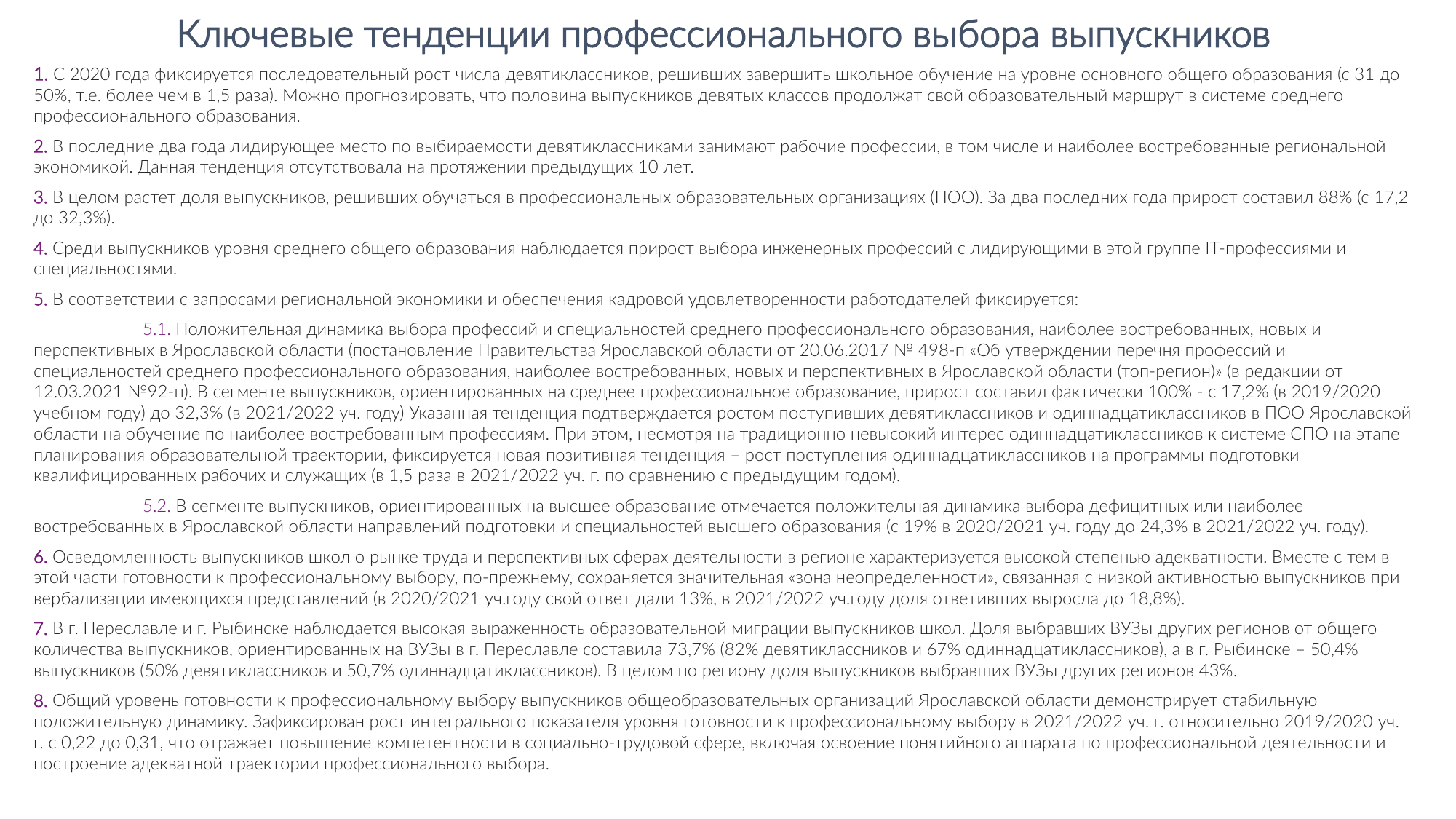

С 2020 года фиксируется последовательный рост числа девятиклассников, решивших завершить школьное обучение на уровне основного общего образования (с 31 до 50%, т.е. более чем в 1,5 раза). На этом основании можно прогнозировать, что половина выпускников девятых классов продолжат свой образовательный маршрут в системе среднего профессионального образования.
2. В последние два года лидирующее место по выбираемости девятиклассниками занимают рабочие профессии, в том числе и наиболее востребованные региональной экономикой. Данная тенденция отсутствовала на протяжении предыдущих 10 лет.
3. В целом растет доля выпускников, решивших обучаться в профессиональных образовательных организациях (далее - ПОО). За два последних года прирост составил 88% (с 17,2 до 32,3%).
4. Среди выпускников уровня среднего общего образования наблюдается прирост выбора инженерных профессий с лидирующими в этой группе IT-профессиями и специальностями.
5. В соответствии с запросами региональной экономики и обеспечения кадровой удовлетворенности работодателей фиксируется:
5.1. Положительная динамика выбора профессий и специальностей среднего профессионального образования, наиболее востребованных, новых и перспективных в Ярославской области (постановление Правительства Ярославской области от 20.06.2017 № 498-п «Об утверждении перечня профессий и специальностей среднего профессионального образования, наиболее востребованных, новых и перспективных в Ярославской области (топ-регион)» (в редакции от 12.03.2021 №92-п). В сегменте выпускников, ориентированных на среднее профессиональное образование, прирост составил фактически 100% - с 17,2% (в 2019/2020 учебном году) до 32,3% (в 2021/2022 уч. году)
Указанная тенденция подтверждается ростом поступивших девятиклассников и одиннадцатиклассников в ПОО Ярославской области на обучение по наиболее востребованным профессиям. При этом, несмотря на традиционно невысокий интерес одиннадцатиклассников к системе СПО на этапе планирования образовательной траектории, фиксируется новая позитивная тенденция – рост поступления одиннадцатиклассников на программы подготовки квалифицированных рабочих и служащих (в 1,5 раза в 2021/2022 уч. г. по сравнению с предыдущим годом).
5.2. В сегменте выпускников, ориентированных на высшее образование отмечается положительная динамика выбора дефицитных или наиболее востребованных в Ярославской области направлений подготовки и специальностей высшего образования (с 19% в 2020/2021 уч. году до 24,3% в 2021/2022 уч. году).
6. Осведомленность выпускников школ о рынке труда и перспективных сферах деятельности в регионе характеризуется высокой степенью адекватности. Вместе с тем в этой части готовности к профессиональному выбору, по-прежнему, сохраняется значительная «зона неопределенности», связанная с низкой активностью выпускников при вербализации имеющихся представлений (в 2020/2021 уч.году свой ответ дали 13%, в 2021/2022 уч.году доля ответивших выросла до 18,8%).
7. В г. Переславле и г. Рыбинске наблюдается высокая выраженность образовательной миграции выпускников школ. Доля выбравших ВУЗы других регионов от общего количества выпускников, ориентированных на ВУЗы в г. Переславле составила 73,7% (82% девятиклассников и 67% одиннадцатиклассников), а в г. Рыбинске – 50,4% выпускников (50% девятиклассников и 50,7% одиннадцатиклассников). В целом по региону доля выпускников выбравших ВУЗы других регионов 43%.
9. Общий уровень готовности к профессиональному выбору выпускников общеобразовательных организаций Ярославской области демонстрирует стабильную положительную динамику. Зафиксирован рост интегрального показателя уровня готовности к профессиональному выбору в 2021/2022 уч. г. относительно 2019/2020 уч. г. с 0,22 до 0,31, что отражает повышение компетентности в социально-трудовой сфере, включая освоение понятийного аппарата по профессиональной деятельности и построение адекватной траектории профессионального выбора.
Ключевые тенденции профессионального выбора выпускников
1. С 2020 года фиксируется последовательный рост числа девятиклассников, решивших завершить школьное обучение на уровне основного общего образования (с 31 до 50%, т.е. более чем в 1,5 раза). Можно прогнозировать, что половина выпускников девятых классов продолжат свой образовательный маршрут в системе среднего профессионального образования.
2. В последние два года лидирующее место по выбираемости девятиклассниками занимают рабочие профессии, в том числе и наиболее востребованные региональной экономикой. Данная тенденция отсутствовала на протяжении предыдущих 10 лет.
3. В целом растет доля выпускников, решивших обучаться в профессиональных образовательных организациях (ПОО). За два последних года прирост составил 88% (с 17,2 до 32,3%).
4. Среди выпускников уровня среднего общего образования наблюдается прирост выбора инженерных профессий с лидирующими в этой группе IT-профессиями и специальностями.
5. В соответствии с запросами региональной экономики и обеспечения кадровой удовлетворенности работодателей фиксируется:
	5.1. Положительная динамика выбора профессий и специальностей среднего профессионального образования, наиболее востребованных, новых и перспективных в Ярославской области (постановление Правительства Ярославской области от 20.06.2017 № 498-п «Об утверждении перечня профессий и специальностей среднего профессионального образования, наиболее востребованных, новых и перспективных в Ярославской области (топ-регион)» (в редакции от 12.03.2021 №92-п). В сегменте выпускников, ориентированных на среднее профессиональное образование, прирост составил фактически 100% - с 17,2% (в 2019/2020 учебном году) до 32,3% (в 2021/2022 уч. году) Указанная тенденция подтверждается ростом поступивших девятиклассников и одиннадцатиклассников в ПОО Ярославской области на обучение по наиболее востребованным профессиям. При этом, несмотря на традиционно невысокий интерес одиннадцатиклассников к системе СПО на этапе планирования образовательной траектории, фиксируется новая позитивная тенденция – рост поступления одиннадцатиклассников на программы подготовки квалифицированных рабочих и служащих (в 1,5 раза в 2021/2022 уч. г. по сравнению с предыдущим годом).
	5.2. В сегменте выпускников, ориентированных на высшее образование отмечается положительная динамика выбора дефицитных или наиболее востребованных в Ярославской области направлений подготовки и специальностей высшего образования (с 19% в 2020/2021 уч. году до 24,3% в 2021/2022 уч. году).
6. Осведомленность выпускников школ о рынке труда и перспективных сферах деятельности в регионе характеризуется высокой степенью адекватности. Вместе с тем в этой части готовности к профессиональному выбору, по-прежнему, сохраняется значительная «зона неопределенности», связанная с низкой активностью выпускников при вербализации имеющихся представлений (в 2020/2021 уч.году свой ответ дали 13%, в 2021/2022 уч.году доля ответивших выросла до 18,8%).
7. В г. Переславле и г. Рыбинске наблюдается высокая выраженность образовательной миграции выпускников школ. Доля выбравших ВУЗы других регионов от общего количества выпускников, ориентированных на ВУЗы в г. Переславле составила 73,7% (82% девятиклассников и 67% одиннадцатиклассников), а в г. Рыбинске – 50,4% выпускников (50% девятиклассников и 50,7% одиннадцатиклассников). В целом по региону доля выпускников выбравших ВУЗы других регионов 43%.
8. Общий уровень готовности к профессиональному выбору выпускников общеобразовательных организаций Ярославской области демонстрирует стабильную положительную динамику. Зафиксирован рост интегрального показателя уровня готовности к профессиональному выбору в 2021/2022 уч. г. относительно 2019/2020 уч. г. с 0,22 до 0,31, что отражает повышение компетентности в социально-трудовой сфере, включая освоение понятийного аппарата по профессиональной деятельности и построение адекватной траектории профессионального выбора.